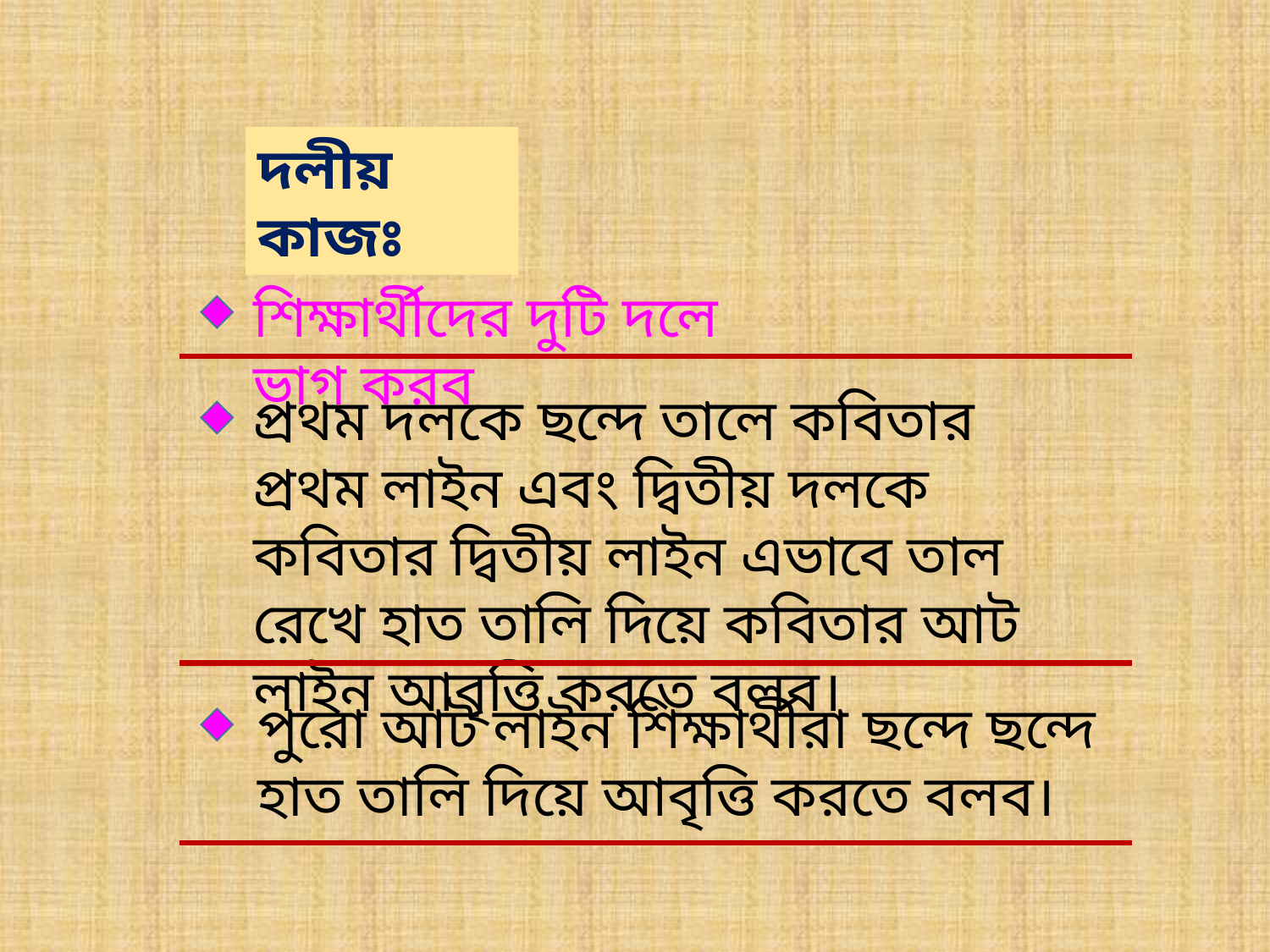

দলীয় কাজঃ
শিক্ষার্থীদের দুটি দলে ভাগ করব

প্রথম দলকে ছন্দে তালে কবিতার প্রথম লাইন এবং দ্বিতীয় দলকে কবিতার দ্বিতীয় লাইন এভাবে তাল রেখে হাত তালি দিয়ে কবিতার আট লাইন আবৃত্তি করতে বলব।

পুরো আট লাইন শিক্ষার্থীরা ছন্দে ছন্দে হাত তালি দিয়ে আবৃত্তি করতে বলব।